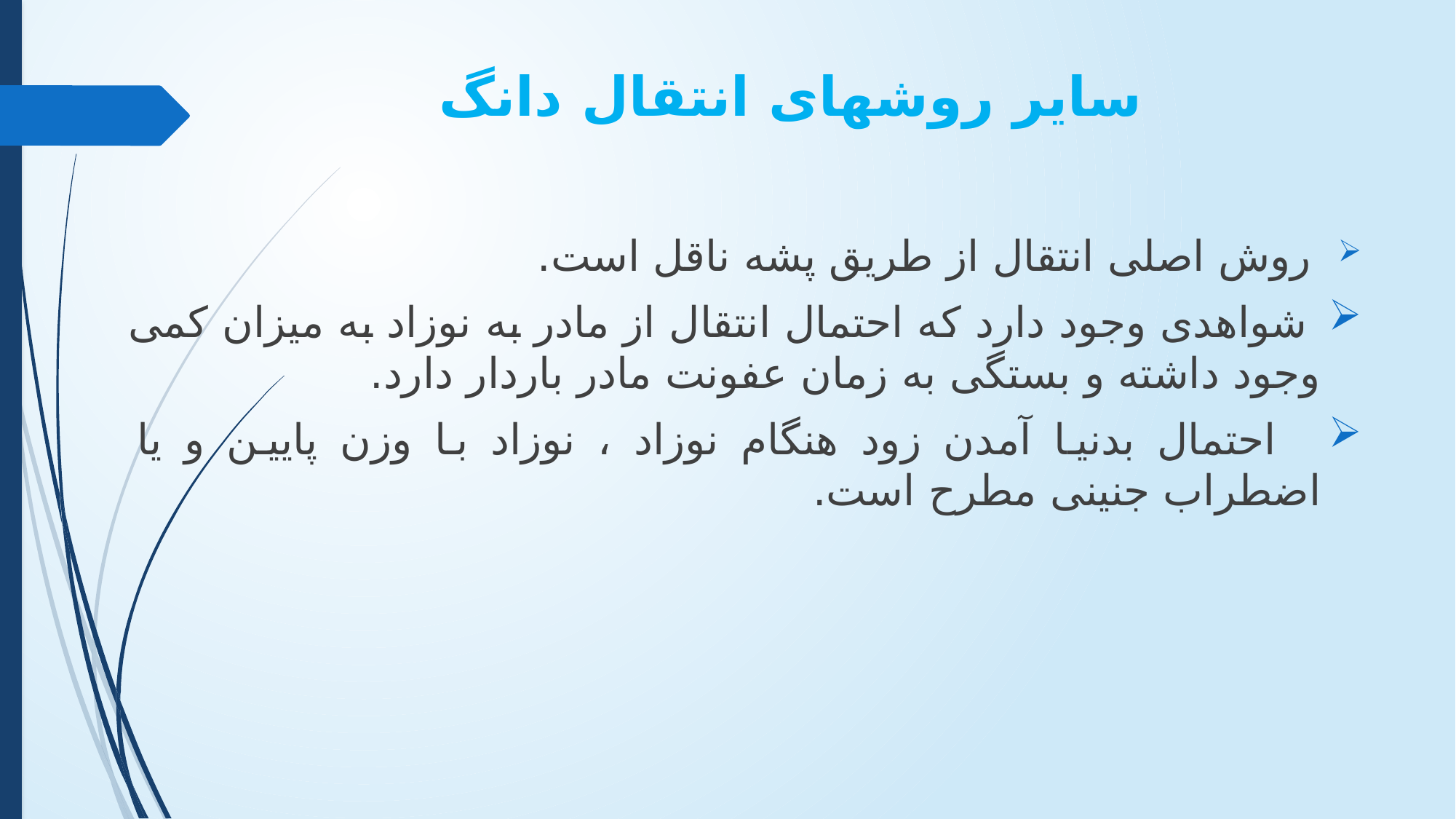

# سایر روشهای انتقال دانگ
 روش اصلی انتقال از طریق پشه ناقل است.
 شواهدی وجود دارد که احتمال انتقال از مادر به نوزاد به میزان کمی وجود داشته و بستگی به زمان عفونت مادر باردار دارد.
  احتمال بدنیا آمدن زود هنگام نوزاد ، نوزاد با وزن پایین و یا اضطراب جنینی مطرح است.